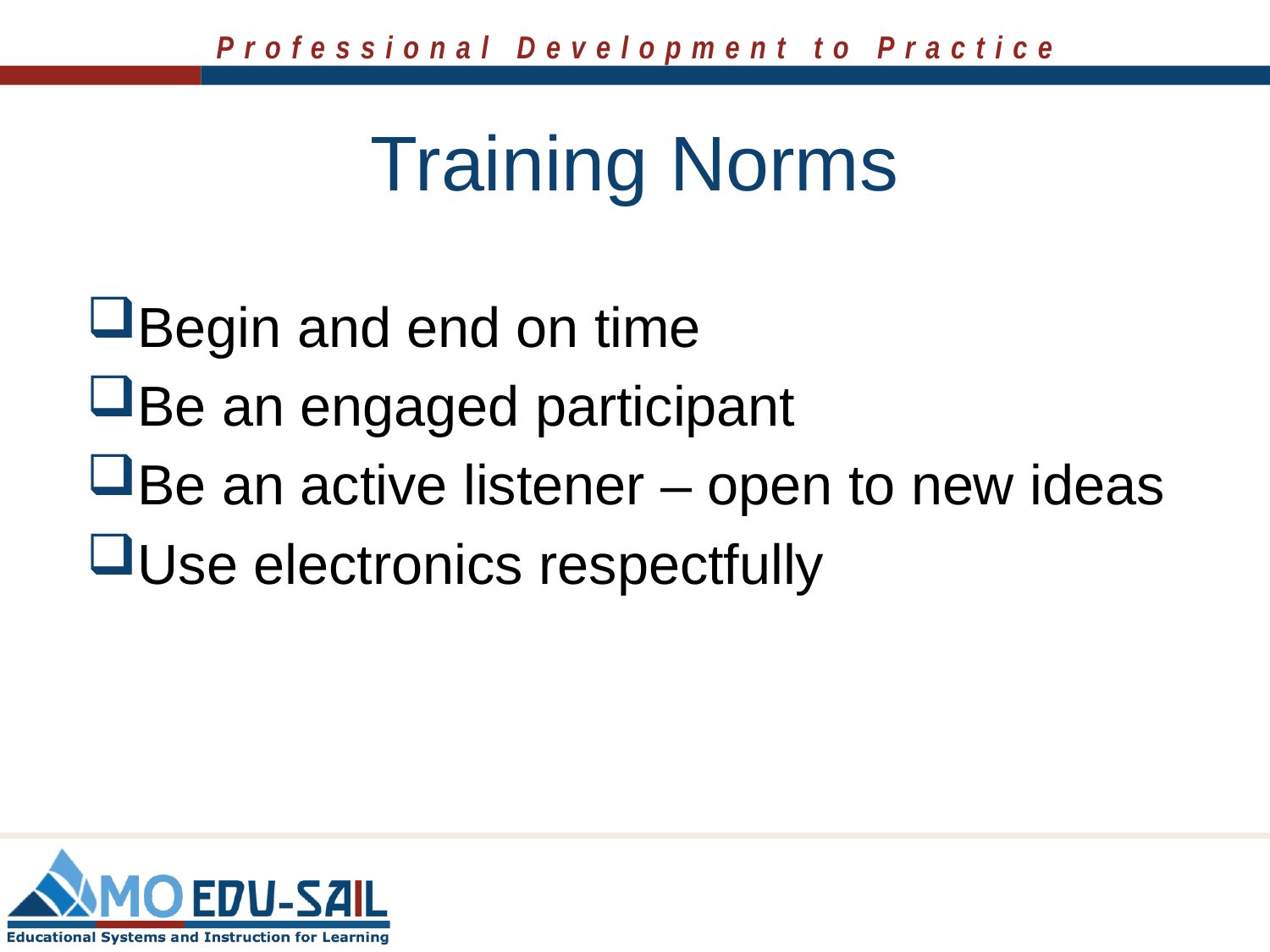

# Training Norms

Begin and end on time
Be an engaged participant
Be an active listener – open to new ideas
Use electronics respectfully